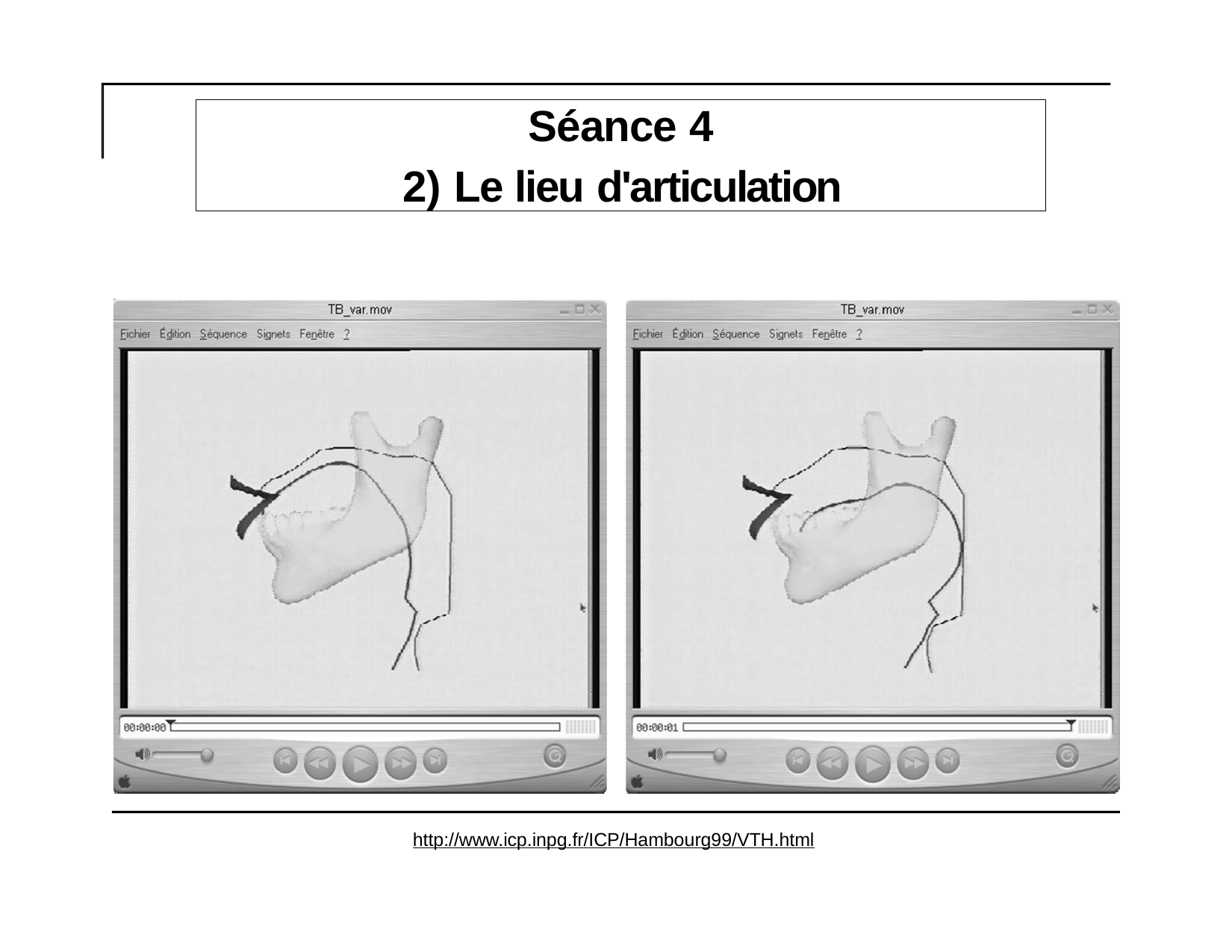

Séance 4
2) Le lieu d'articulation

http://www.icp.inpg.fr/ICP/Hambourg99/VTH.html